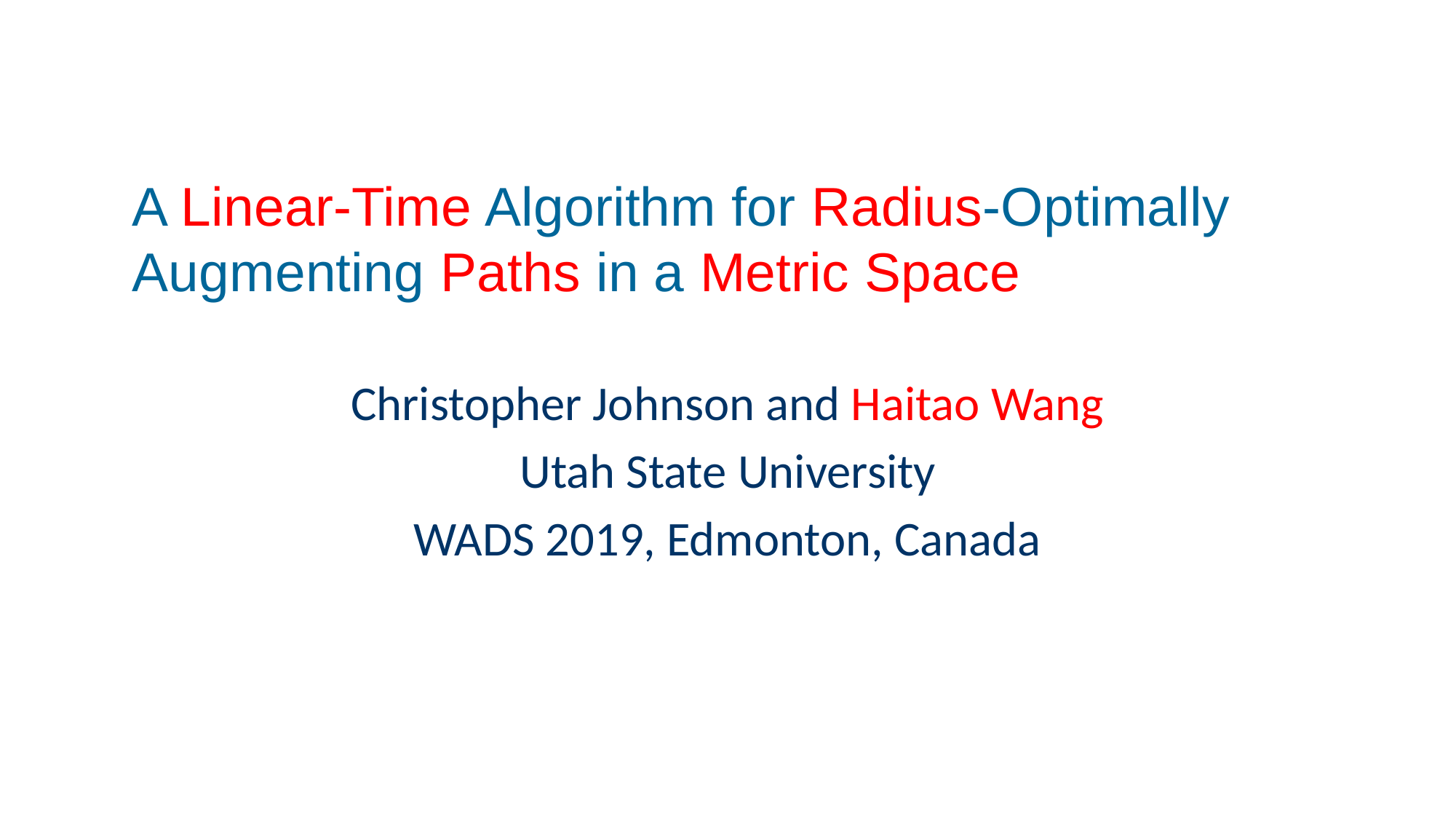

# A Linear-Time Algorithm for Radius-Optimally Augmenting Paths in a Metric Space
Christopher Johnson and Haitao Wang
Utah State University
WADS 2019, Edmonton, Canada